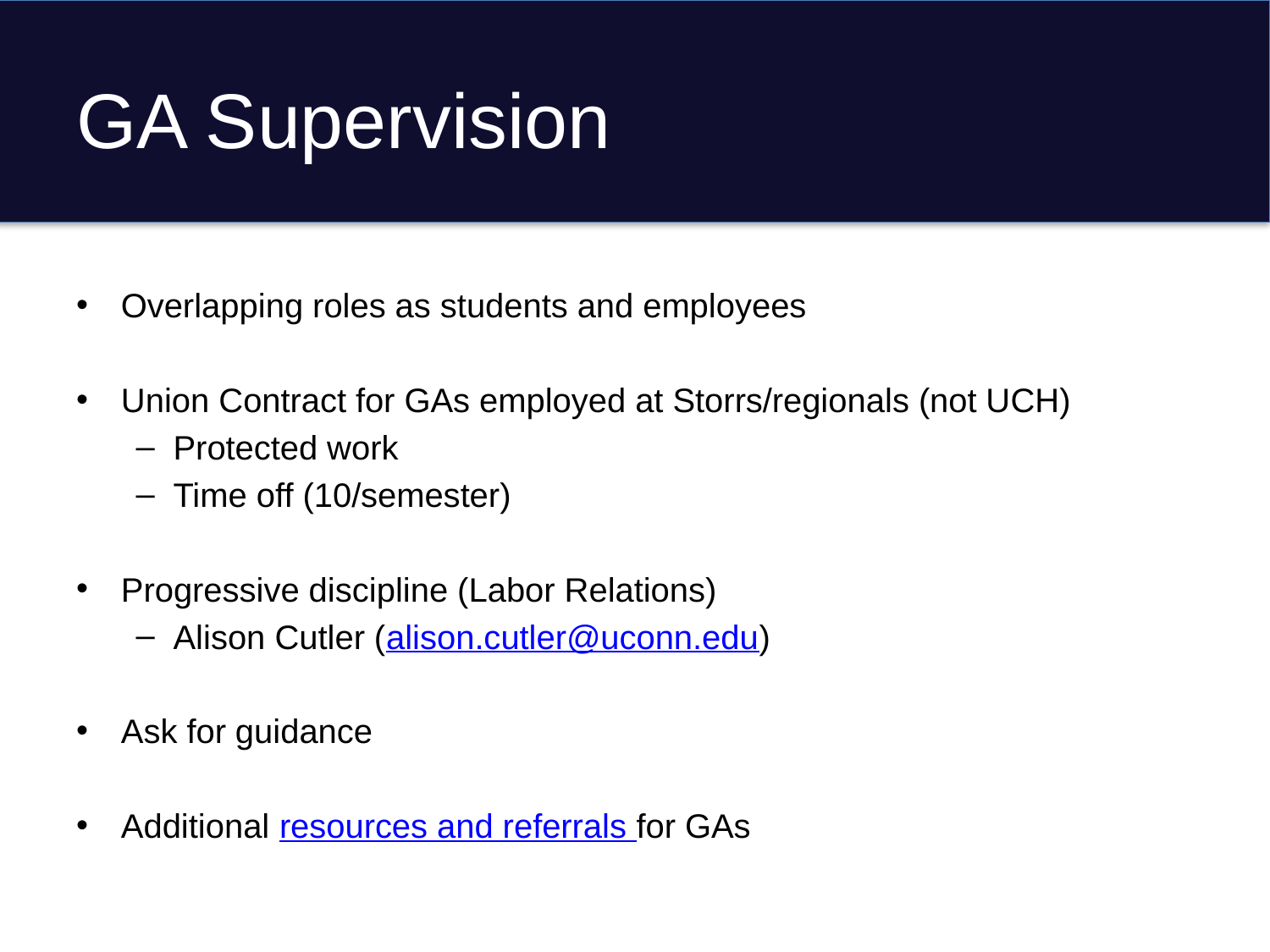

# GA Supervision

Overlapping roles as students and employees

Union Contract for GAs employed at Storrs/regionals (not UCH)
Protected work
Time off (10/semester)

Progressive discipline (Labor Relations)
Alison Cutler (alison.cutler@uconn.edu)

Ask for guidance

Additional resources and referrals for GAs